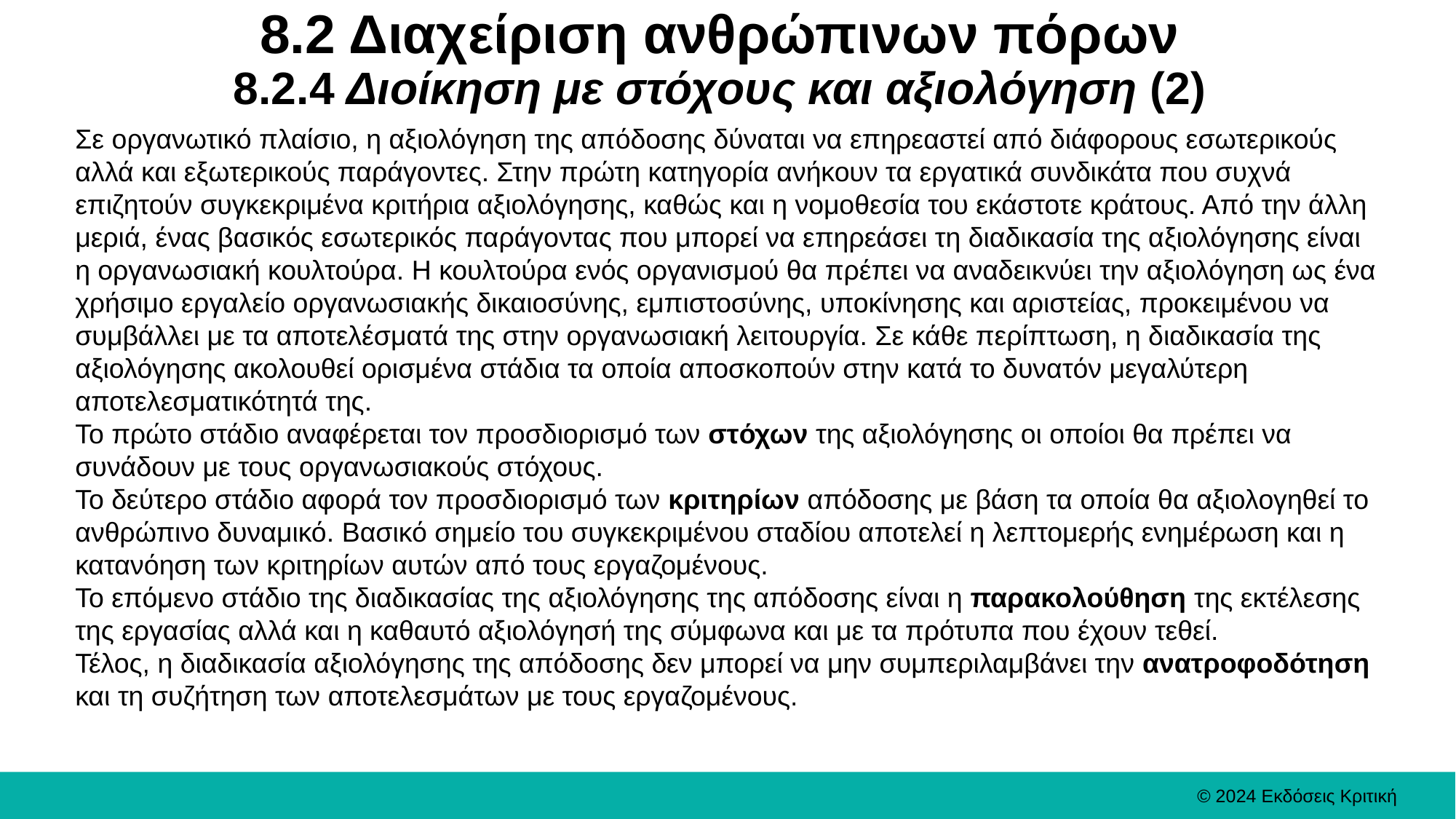

# 8.2 Διαχείριση ανθρώπινων πόρων 8.2.4 Διοίκηση με στόχους και αξιολόγηση (2)
Σε οργανωτικό πλαίσιο, η αξιολόγηση της απόδοσης δύναται να επηρεαστεί από διάφορους εσωτερικούς αλλά και εξωτερικούς παράγοντες. Στην πρώτη κατηγορία ανήκουν τα εργατικά συνδικάτα που συχνά επιζητούν συγκεκριμένα κριτήρια αξιολόγησης, καθώς και η νομοθεσία του εκάστοτε κράτους. Από την άλλη μεριά, ένας βασικός εσωτερικός παράγοντας που μπορεί να επηρεάσει τη διαδικασία της αξιολόγησης είναι η οργανωσιακή κουλτούρα. Η κουλτούρα ενός οργανισμού θα πρέπει να αναδεικνύει την αξιολόγηση ως ένα χρήσιμο εργαλείο οργανωσιακής δικαιοσύνης, εμπιστοσύνης, υποκίνησης και αριστείας, προκειμένου να συμβάλλει με τα αποτελέσματά της στην οργανωσιακή λειτουργία. Σε κάθε περίπτωση, η διαδικασία της αξιολόγησης ακολουθεί ορισμένα στάδια τα οποία αποσκοπούν στην κατά το δυνατόν μεγαλύτερη αποτελεσματικότητά της.
Το πρώτο στάδιο αναφέρεται τον προσδιορισμό των στόχων της αξιολόγησης οι οποίοι θα πρέπει να συνάδουν με τους οργανωσιακούς στόχους.
Το δεύτερο στάδιο αφορά τον προσδιορισμό των κριτηρίων απόδοσης με βάση τα οποία θα αξιολογηθεί το ανθρώπινο δυναμικό. Βασικό σημείο του συγκεκριμένου σταδίου αποτελεί η λεπτομερής ενημέρωση και η κατανόηση των κριτηρίων αυτών από τους εργαζομένους.
Το επόμενο στάδιο της διαδικασίας της αξιολόγησης της απόδοσης είναι η παρακολούθηση της εκτέλεσης της εργασίας αλλά και η καθαυτό αξιολόγησή της σύμφωνα και με τα πρότυπα που έχουν τεθεί.
Τέλος, η διαδικασία αξιολόγησης της απόδοσης δεν μπορεί να μην συμπεριλαμβάνει την ανατροφοδότηση και τη συζήτηση των αποτελεσμάτων με τους εργαζομένους.

© 2024 Εκδόσεις Κριτική